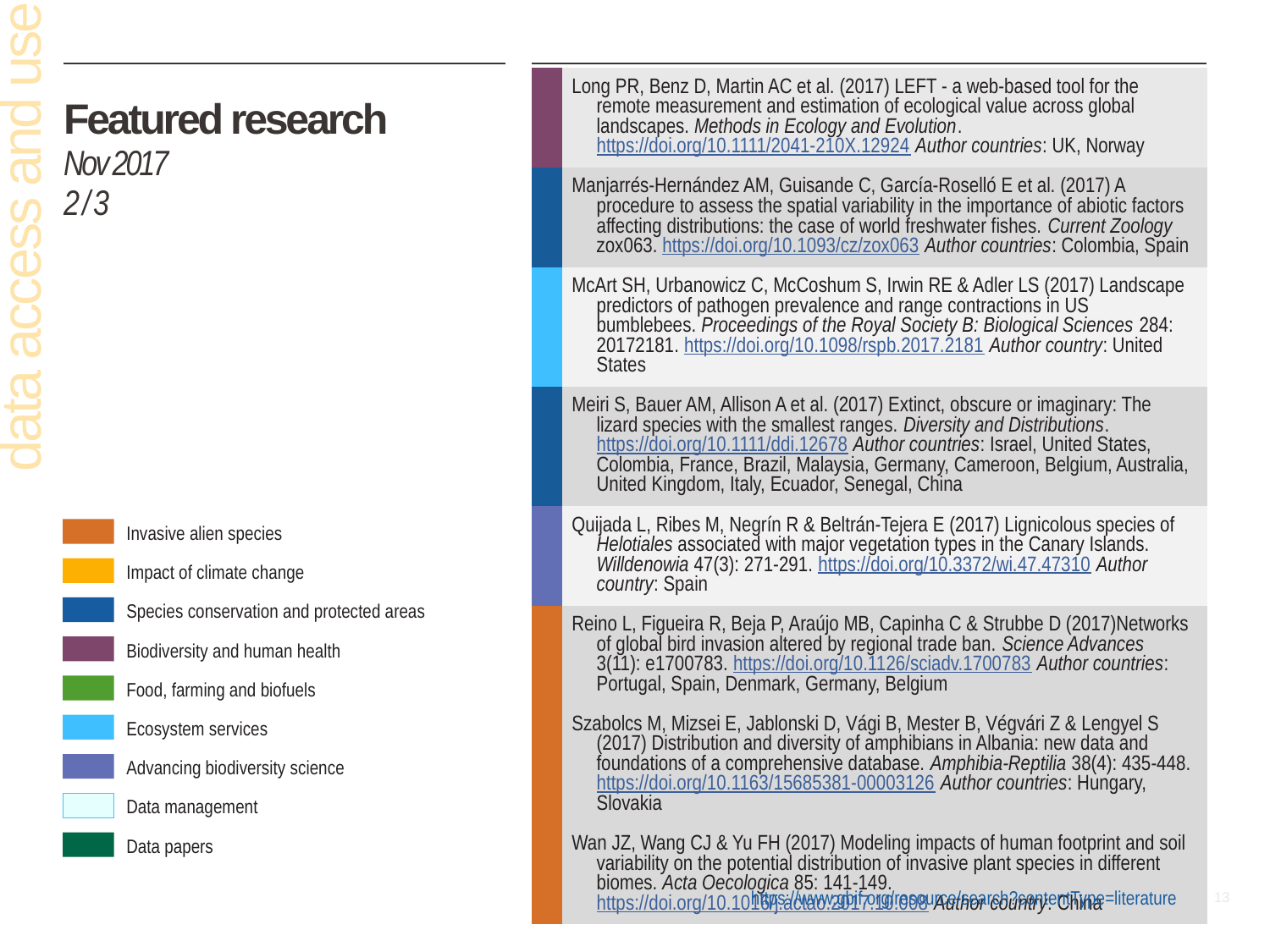

|  | Long PR, Benz D, Martin AC et al. (2017) LEFT - a web-based tool for the remote measurement and estimation of ecological value across global landscapes. Methods in Ecology and Evolution. https://doi.org/10.1111/2041-210X.12924 Author countries: UK, Norway |
| --- | --- |
|  | Manjarrés-Hernández AM, Guisande C, García-Roselló E et al. (2017) A procedure to assess the spatial variability in the importance of abiotic factors affecting distributions: the case of world freshwater fishes. Current Zoology zox063. https://doi.org/10.1093/cz/zox063 Author countries: Colombia, Spain |
|  | McArt SH, Urbanowicz C, McCoshum S, Irwin RE & Adler LS (2017) Landscape predictors of pathogen prevalence and range contractions in US bumblebees. Proceedings of the Royal Society B: Biological Sciences 284: 20172181. https://doi.org/10.1098/rspb.2017.2181 Author country: United States |
|  | Meiri S, Bauer AM, Allison A et al. (2017) Extinct, obscure or imaginary: The lizard species with the smallest ranges. Diversity and Distributions. https://doi.org/10.1111/ddi.12678 Author countries: Israel, United States, Colombia, France, Brazil, Malaysia, Germany, Cameroon, Belgium, Australia, United Kingdom, Italy, Ecuador, Senegal, China |
|  | Quijada L, Ribes M, Negrín R & Beltrán-Tejera E (2017) Lignicolous species of Helotiales associated with major vegetation types in the Canary Islands. Willdenowia 47(3): 271-291. https://doi.org/10.3372/wi.47.47310 Author country: Spain |
|  | Reino L, Figueira R, Beja P, Araújo MB, Capinha C & Strubbe D (2017)Networks of global bird invasion altered by regional trade ban. Science Advances 3(11): e1700783. https://doi.org/10.1126/sciadv.1700783 Author countries: Portugal, Spain, Denmark, Germany, Belgium |
|  | Szabolcs M, Mizsei E, Jablonski D, Vági B, Mester B, Végvári Z & Lengyel S (2017) Distribution and diversity of amphibians in Albania: new data and foundations of a comprehensive database. Amphibia-Reptilia 38(4): 435-448. https://doi.org/10.1163/15685381-00003126 Author countries: Hungary, Slovakia |
|  | Wan JZ, Wang CJ & Yu FH (2017) Modeling impacts of human footprint and soil variability on the potential distribution of invasive plant species in different biomes. Acta Oecologica 85: 141-149. https://doi.org/10.1016/j.actao.2017.10.008 Author country: China |
# Featured research Nov 2017 2 / 3
data access and use

Invasive alien species
Impact of climate change
Species conservation and protected areas
Biodiversity and human health
Food, farming and biofuels
Ecosystem services
Advancing biodiversity science
Data management
Data papers

https://www.gbif.org/resource/search?contentType=literature